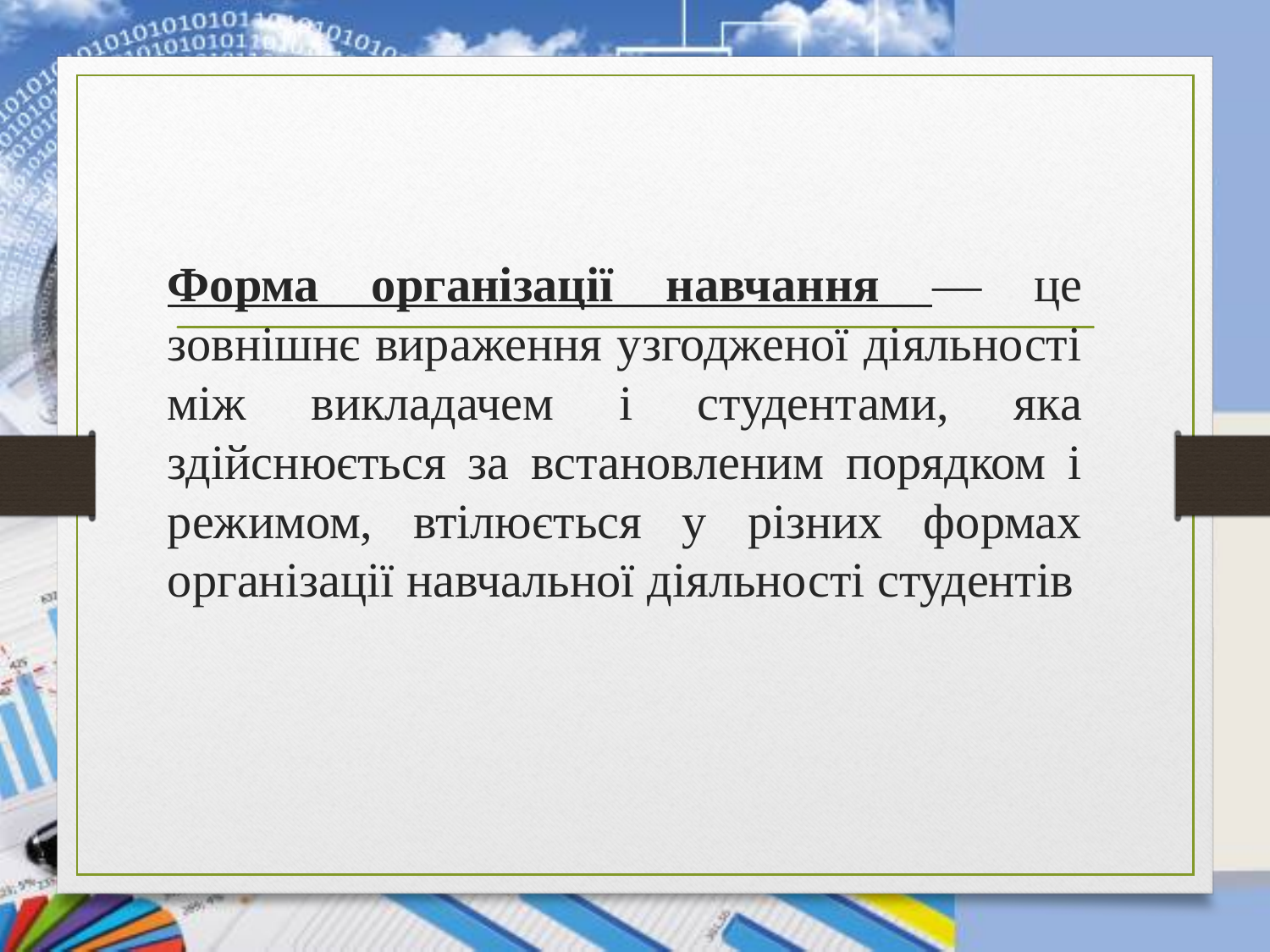

Форма організації навчання — це зовнішнє вираження узгодженої діяльності між викладачем і студентами, яка здійснюється за встановленим порядком і режимом, втілюється у різних формах організації навчальної діяльності студентів